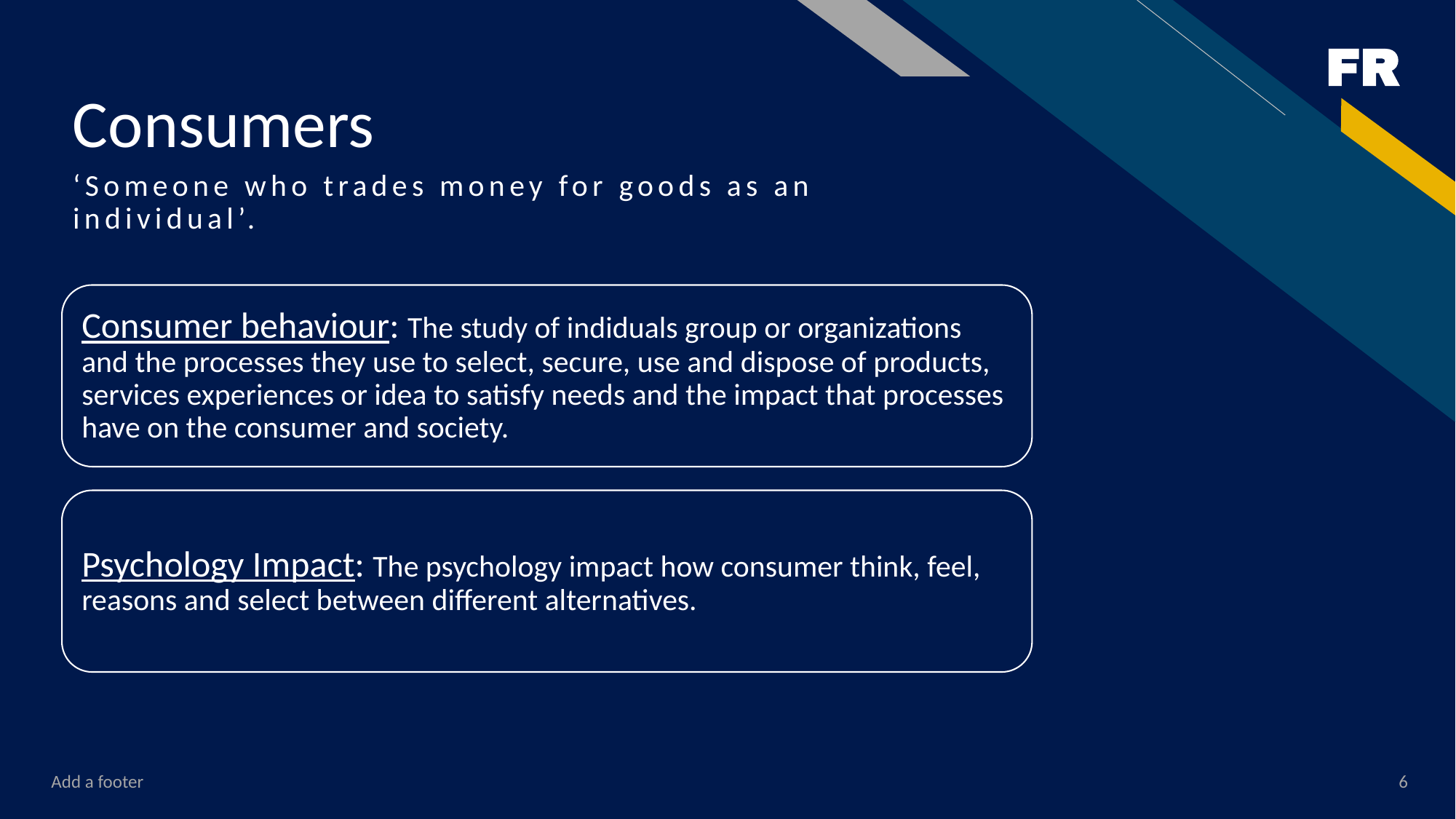

# Consumers
‘Someone who trades money for goods as an individual’.
Consumer behaviour: The study of indiduals group or organizations and the processes they use to select, secure, use and dispose of products, services experiences or idea to satisfy needs and the impact that processes have on the consumer and society.
Psychology Impact: The psychology impact how consumer think, feel, reasons and select between different alternatives.
Add a footer
6